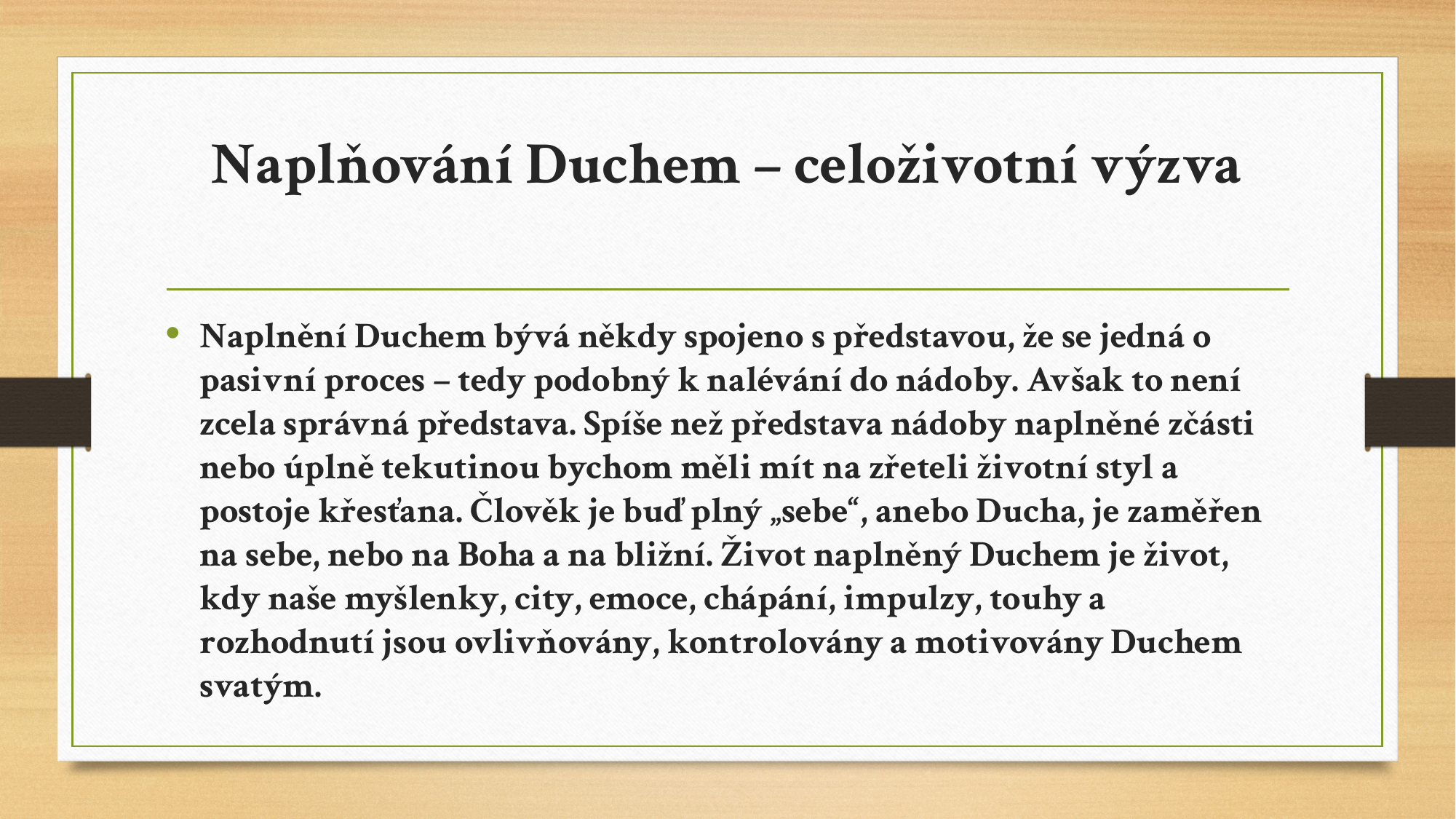

# Naplňování Duchem – celoživotní výzva
Naplnění Duchem bývá někdy spojeno s představou, že se jedná o pasivní proces – tedy podobný k nalévání do nádoby. Avšak to není zcela správná představa. Spíše než představa nádoby naplněné zčásti nebo úplně tekutinou bychom měli mít na zřeteli životní styl a postoje křesťana. Člověk je buď plný „sebe“, anebo Ducha, je zaměřen na sebe, nebo na Boha a na bližní. Život naplněný Duchem je život, kdy naše myšlenky, city, emoce, chápání, impulzy, touhy a rozhodnutí jsou ovlivňovány, kontrolovány a motivovány Duchem svatým.